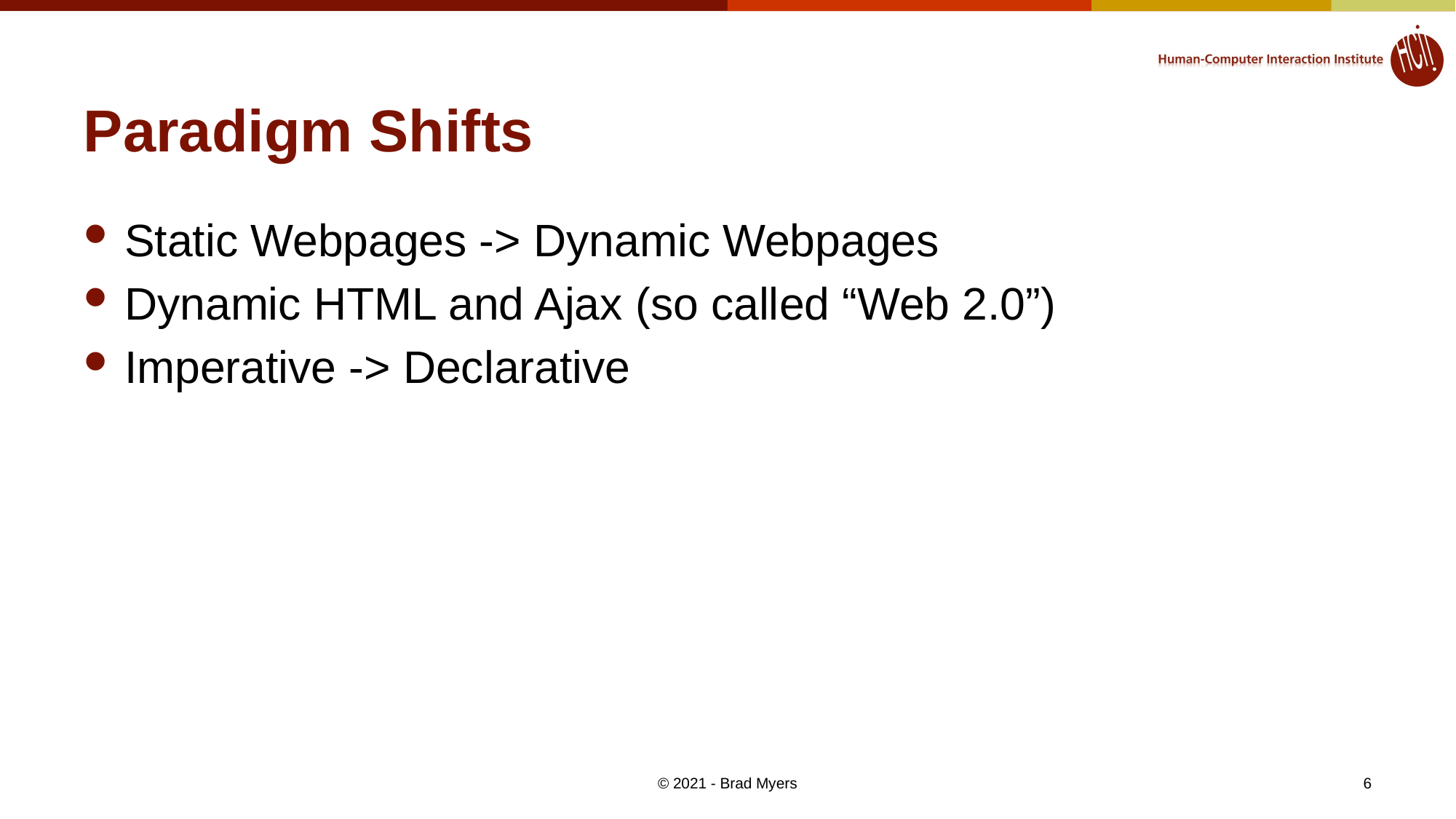

# Paradigm Shifts
Static Webpages -> Dynamic Webpages
Dynamic HTML and Ajax (so called “Web 2.0”)
Imperative -> Declarative

6
© 2021 - Brad Myers